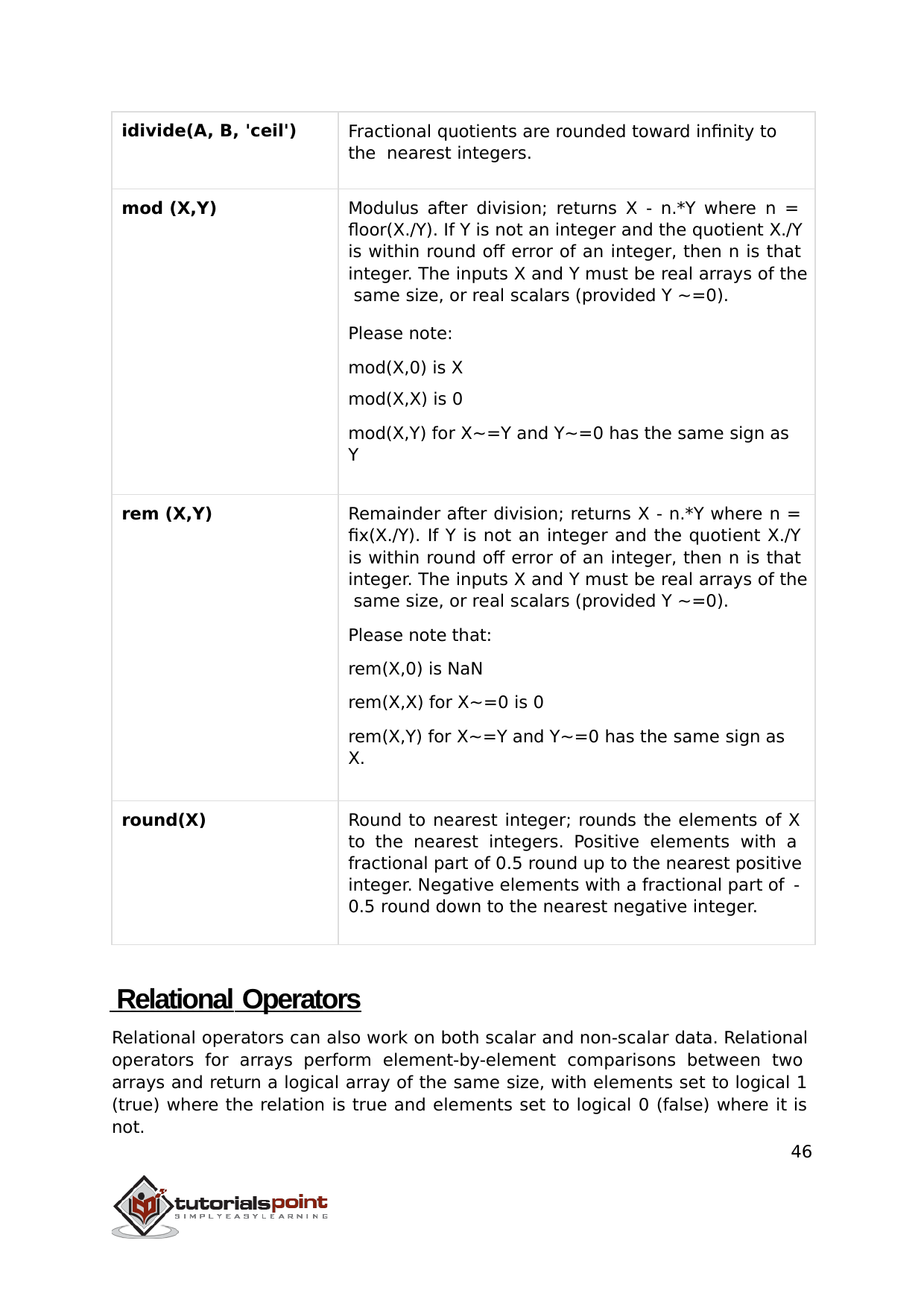

| idivide(A, B, 'ceil') | Fractional quotients are rounded toward infinity to the nearest integers. |
| --- | --- |
| mod (X,Y) | Modulus after division; returns X - n.\*Y where n = floor(X./Y). If Y is not an integer and the quotient X./Y is within round off error of an integer, then n is that integer. The inputs X and Y must be real arrays of the same size, or real scalars (provided Y ~=0). Please note: mod(X,0) is X mod(X,X) is 0 mod(X,Y) for X~=Y and Y~=0 has the same sign as Y |
| rem (X,Y) | Remainder after division; returns X - n.\*Y where n = fix(X./Y). If Y is not an integer and the quotient X./Y is within round off error of an integer, then n is that integer. The inputs X and Y must be real arrays of the same size, or real scalars (provided Y ~=0). Please note that: rem(X,0) is NaN rem(X,X) for X~=0 is 0 rem(X,Y) for X~=Y and Y~=0 has the same sign as X. |
| round(X) | Round to nearest integer; rounds the elements of X to the nearest integers. Positive elements with a fractional part of 0.5 round up to the nearest positive integer. Negative elements with a fractional part of - 0.5 round down to the nearest negative integer. |
 Relational Operators
Relational operators can also work on both scalar and non-scalar data. Relational  operators for arrays perform element-by-element comparisons between two  arrays and return a logical array of the same size, with elements set to logical 1  (true) where the relation is true and elements set to logical 0 (false) where it is  not.
46